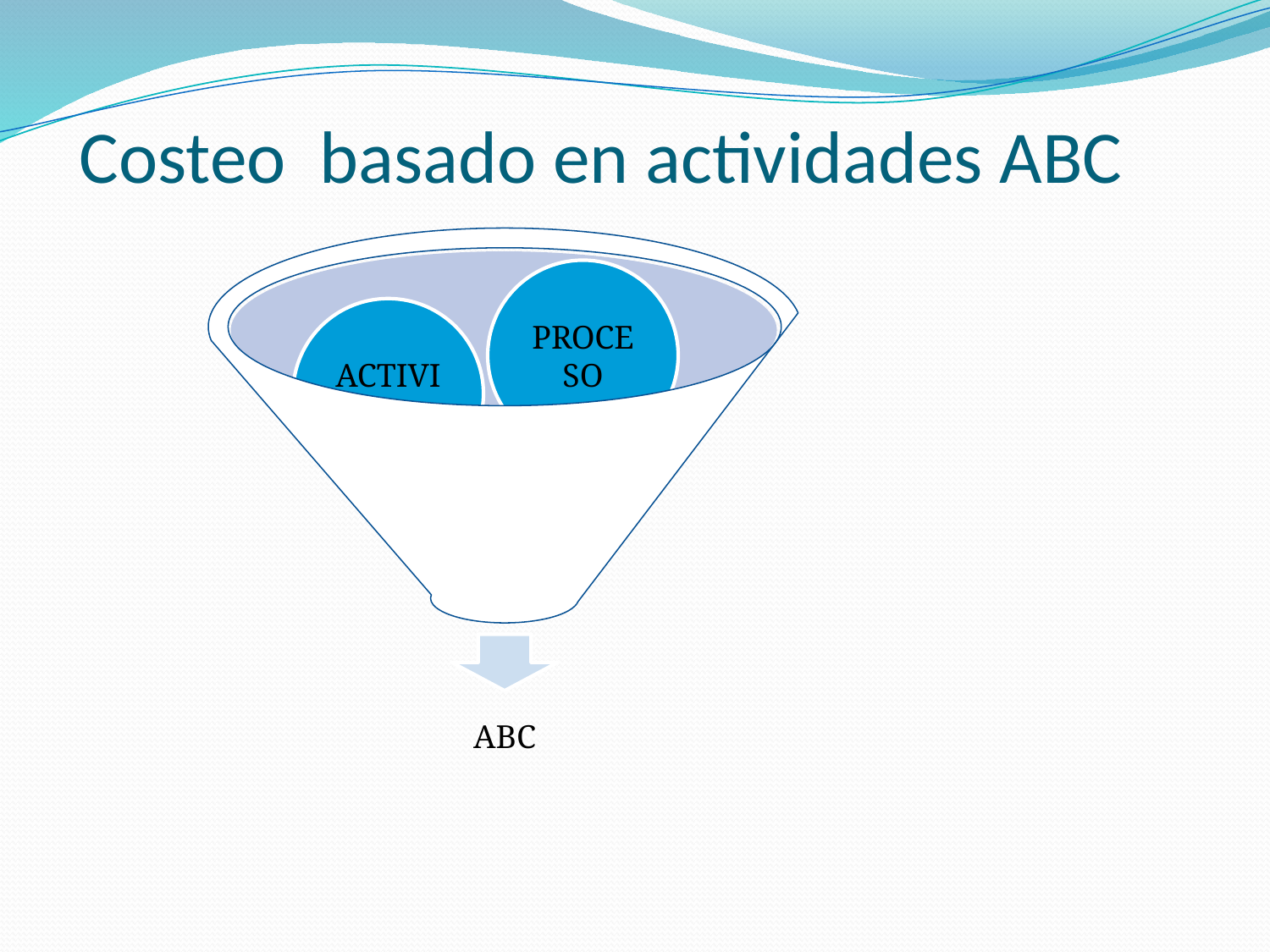

# Costeo  basado en actividades ABC
PROCESO
ACTIVIDAD
COSTO
ABC